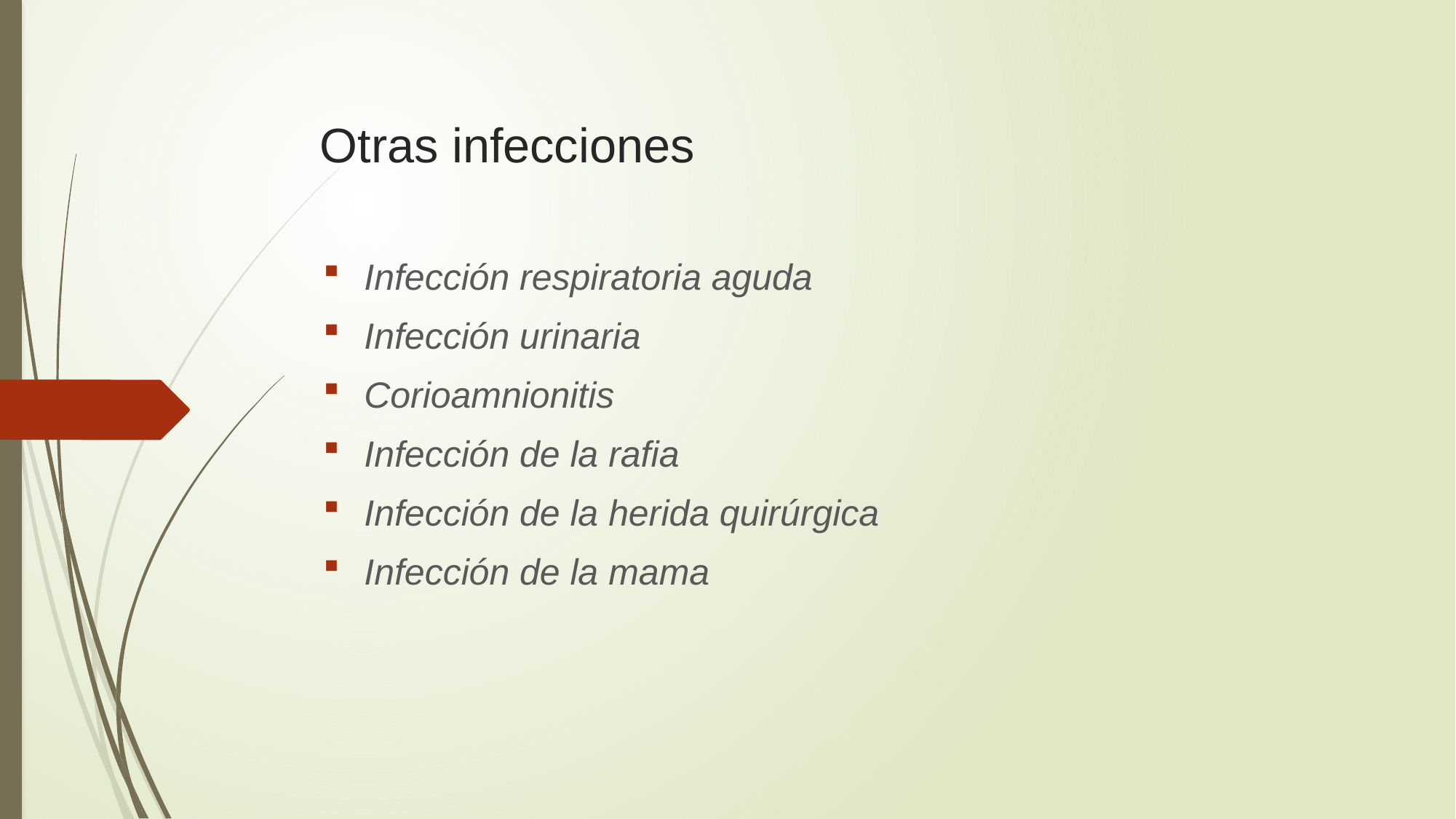

# Otras infecciones
Infección respiratoria aguda
Infección urinaria
Corioamnionitis
Infección de la rafia
Infección de la herida quirúrgica
Infección de la mama